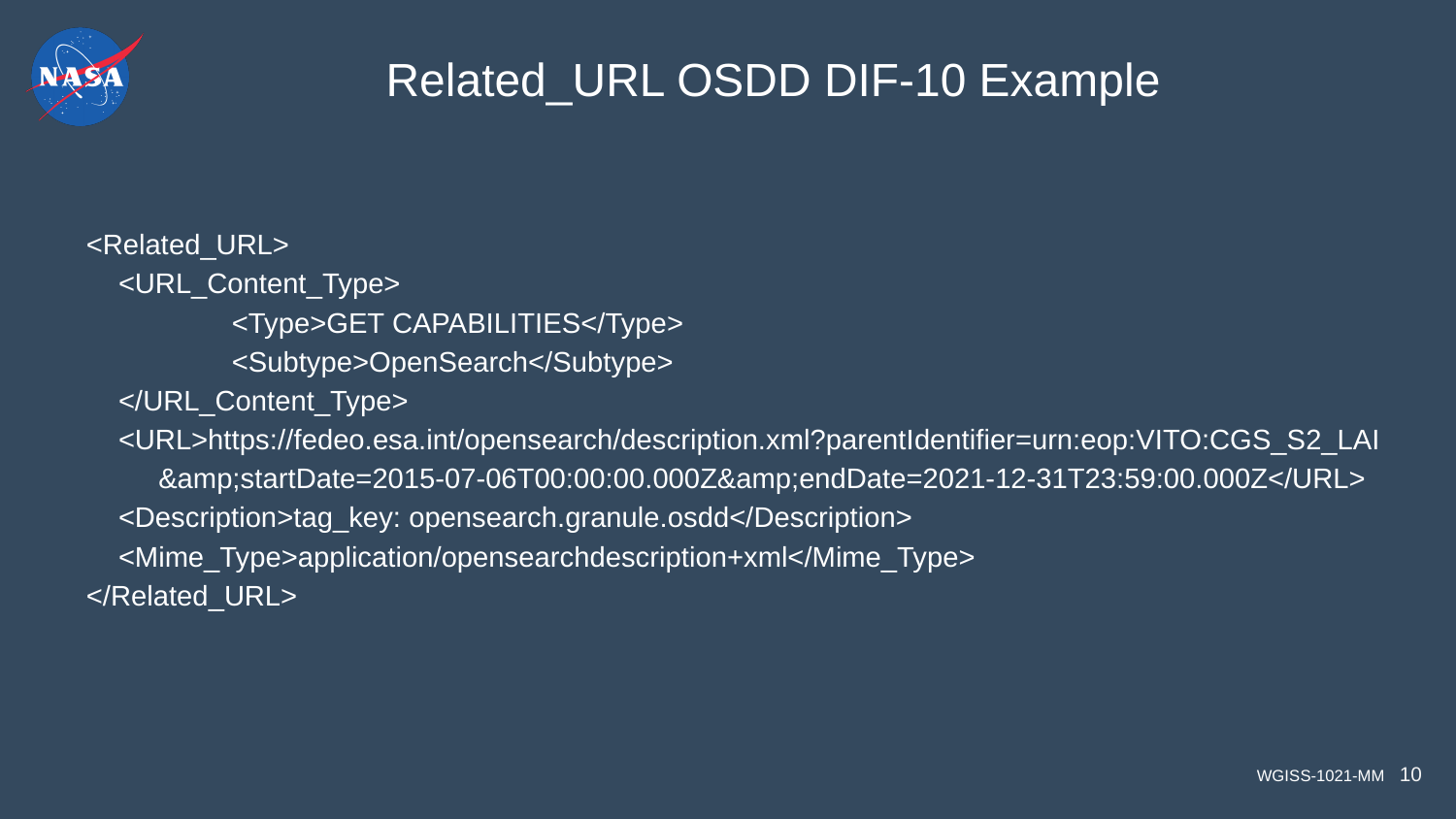

# Related_URL OSDD DIF-10 Example

<Related_URL>
    <URL_Content_Type>
    	<Type>GET CAPABILITIES</Type>
	<Subtype>OpenSearch</Subtype>
    </URL_Content_Type>
    <URL>https://fedeo.esa.int/opensearch/description.xml?parentIdentifier=urn:eop:VITO:CGS_S2_LAI
         &amp;startDate=2015-07-06T00:00:00.000Z&amp;endDate=2021-12-31T23:59:00.000Z</URL>
    <Description>tag_key: opensearch.granule.osdd</Description>
    <Mime_Type>application/opensearchdescription+xml</Mime_Type>
</Related_URL>
10
WGISS-1021-MM